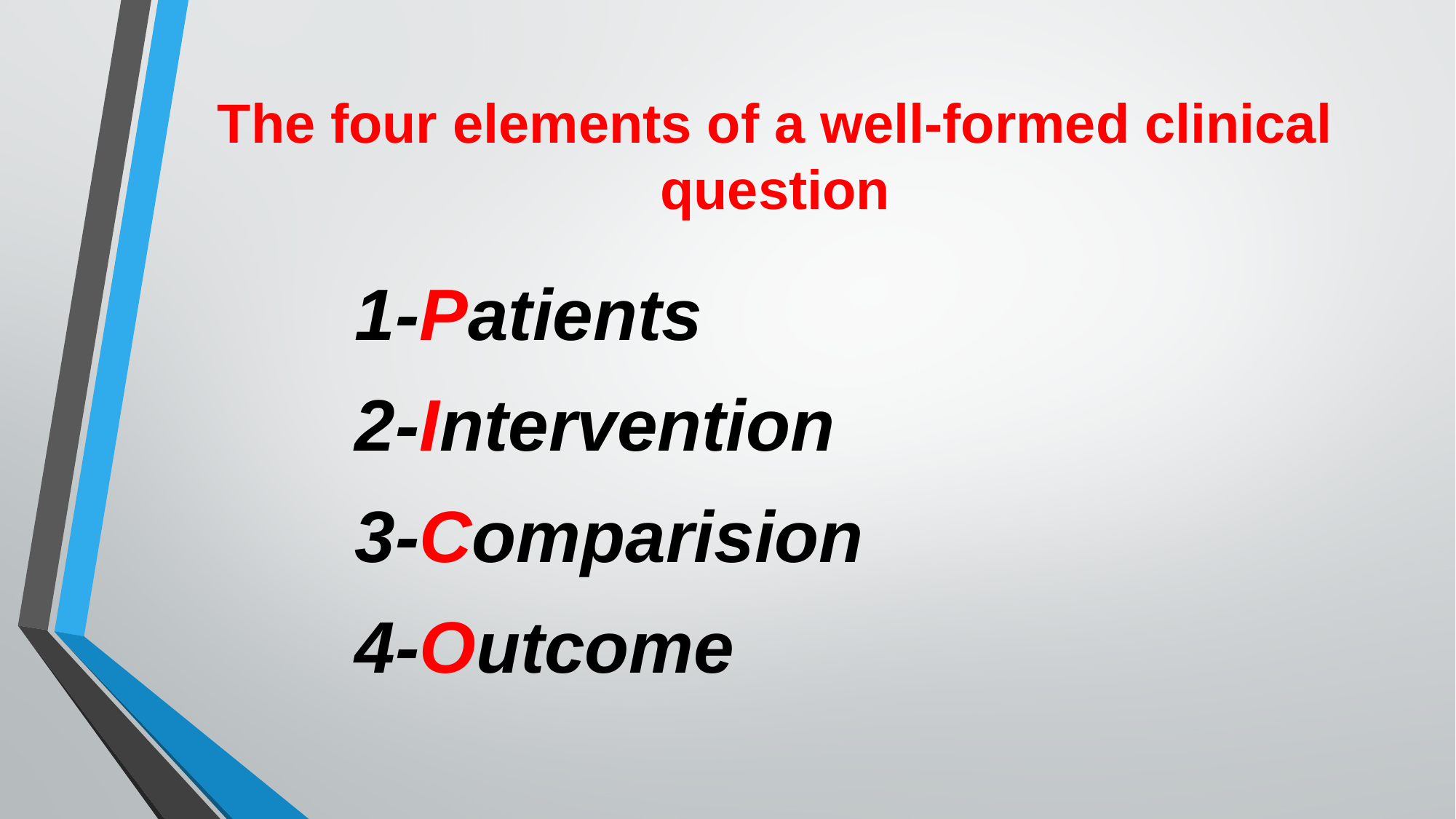

# The four elements of a well-formed clinical question
1-Patients
2-Intervention
3-Comparision
4-Outcome